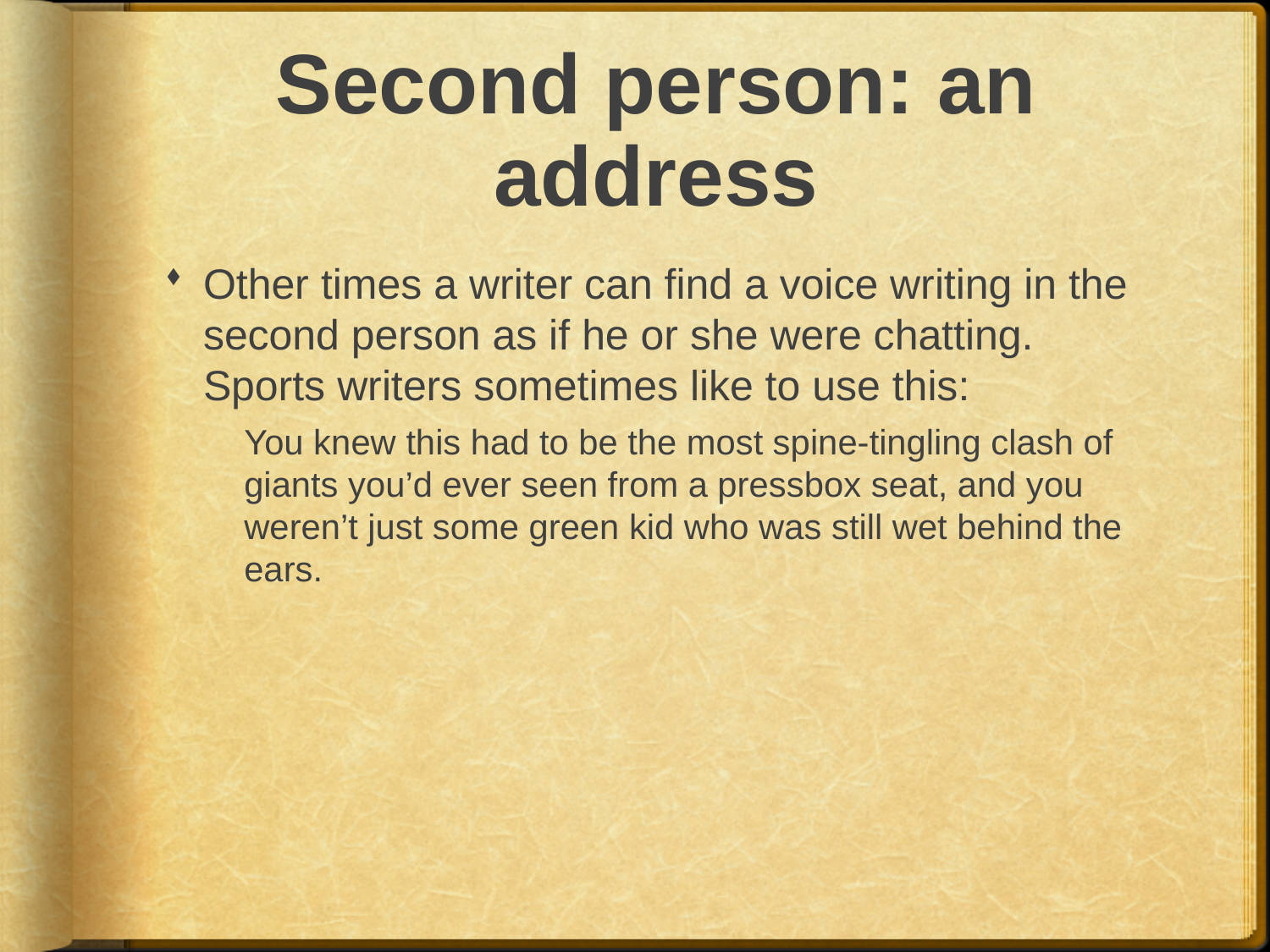

# Second person: an address
Other times a writer can find a voice writing in the second person as if he or she were chatting. Sports writers sometimes like to use this:
You knew this had to be the most spine-tingling clash of giants you’d ever seen from a pressbox seat, and you weren’t just some green kid who was still wet behind the ears.